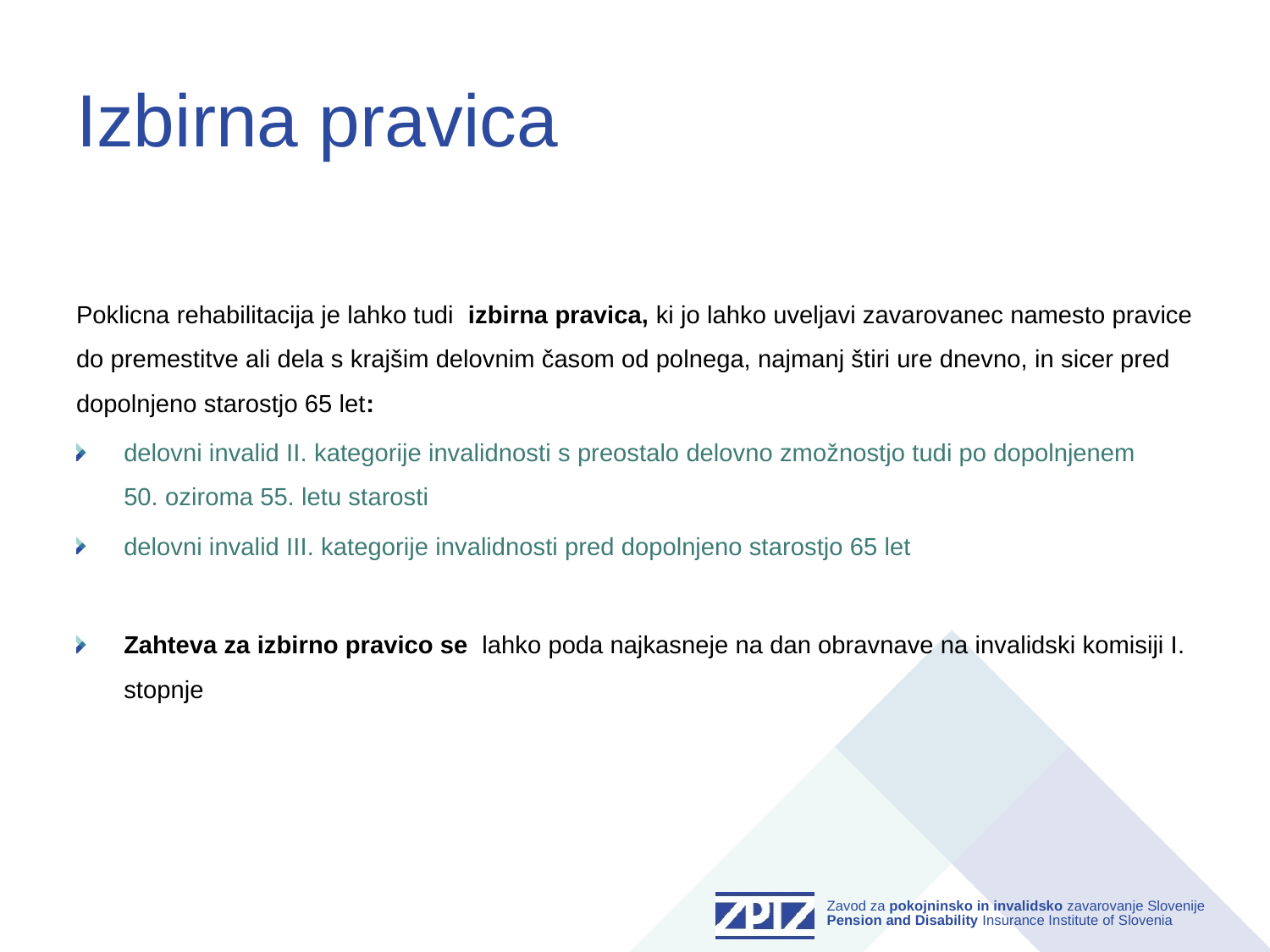

# Izbirna pravica

Poklicna rehabilitacija je lahko tudi  izbirna pravica, ki jo lahko uveljavi zavarovanec namesto pravice do premestitve ali dela s krajšim delovnim časom od polnega, najmanj štiri ure dnevno, in sicer pred dopolnjeno starostjo 65 let:
delovni invalid II. kategorije invalidnosti s preostalo delovno zmožnostjo tudi po dopolnjenem 50. oziroma 55. letu starosti
delovni invalid III. kategorije invalidnosti pred dopolnjeno starostjo 65 let

Zahteva za izbirno pravico se  lahko poda najkasneje na dan obravnave na invalidski komisiji I. stopnje